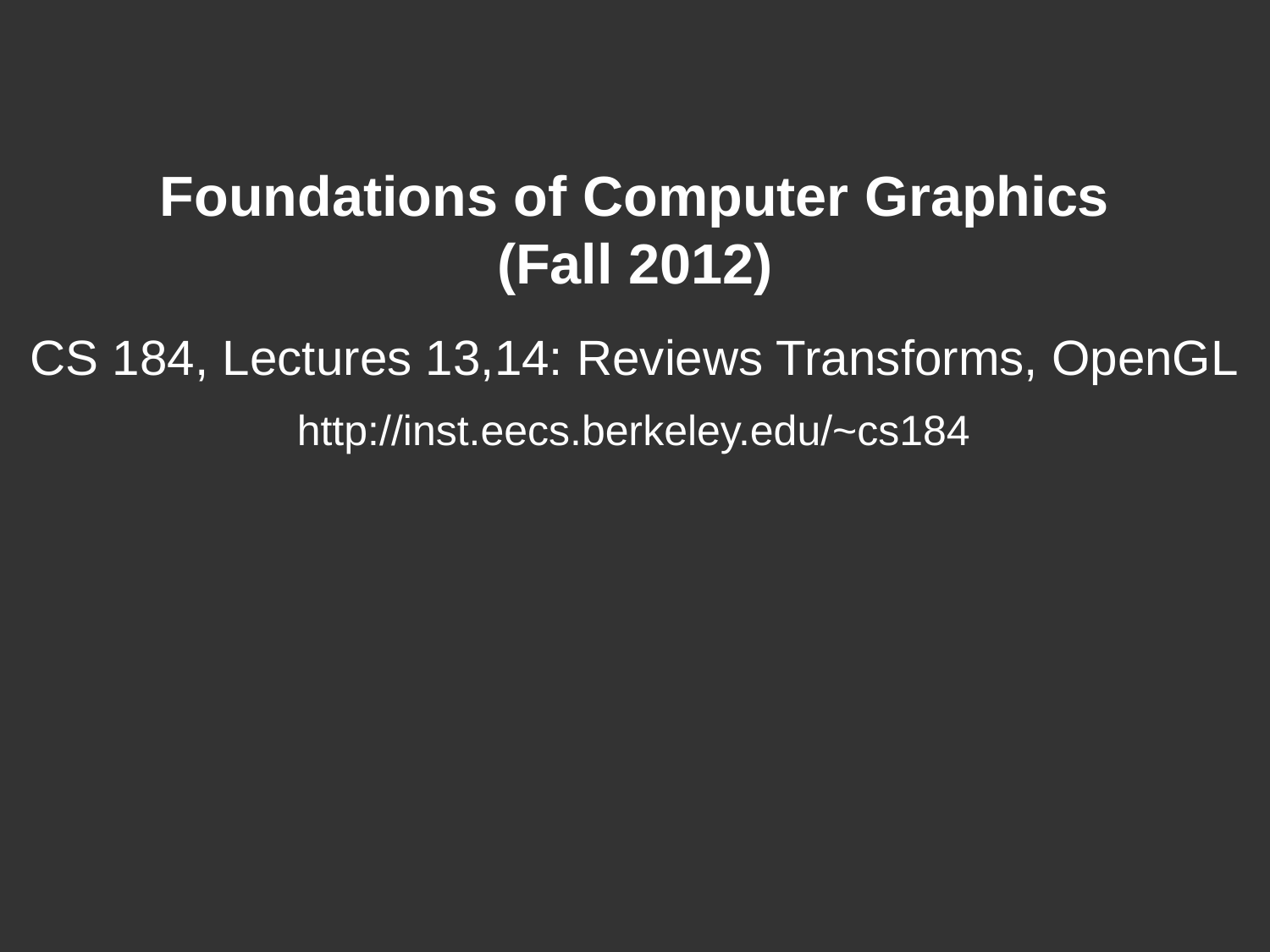

# Foundations of Computer Graphics (Fall 2012)
CS 184, Lectures 13,14: Reviews Transforms, OpenGL

http://inst.eecs.berkeley.edu/~cs184